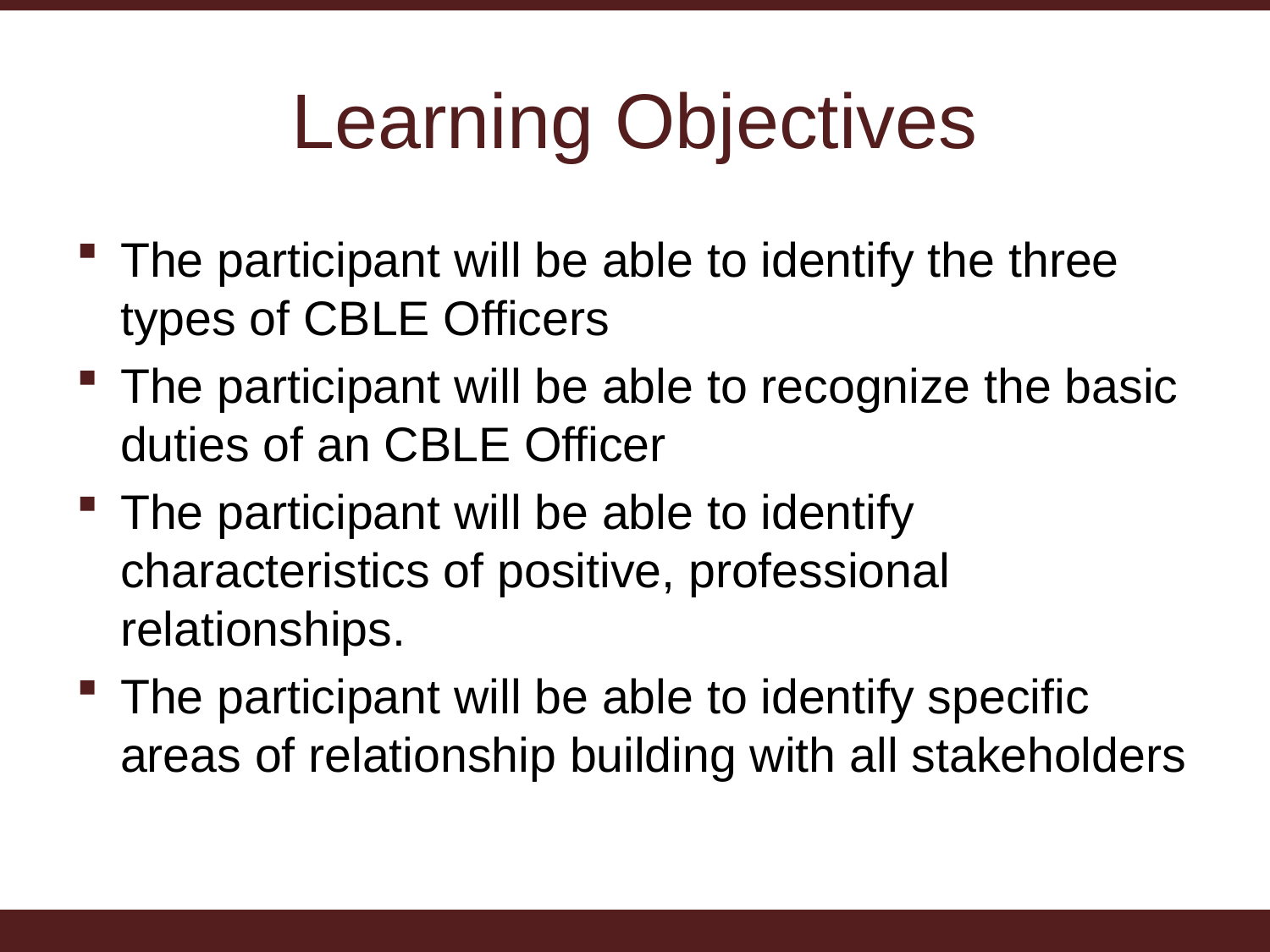

# Learning Objectives
The participant will be able to identify the three types of CBLE Officers
The participant will be able to recognize the basic duties of an CBLE Officer
The participant will be able to identify characteristics of positive, professional relationships.
The participant will be able to identify specific areas of relationship building with all stakeholders